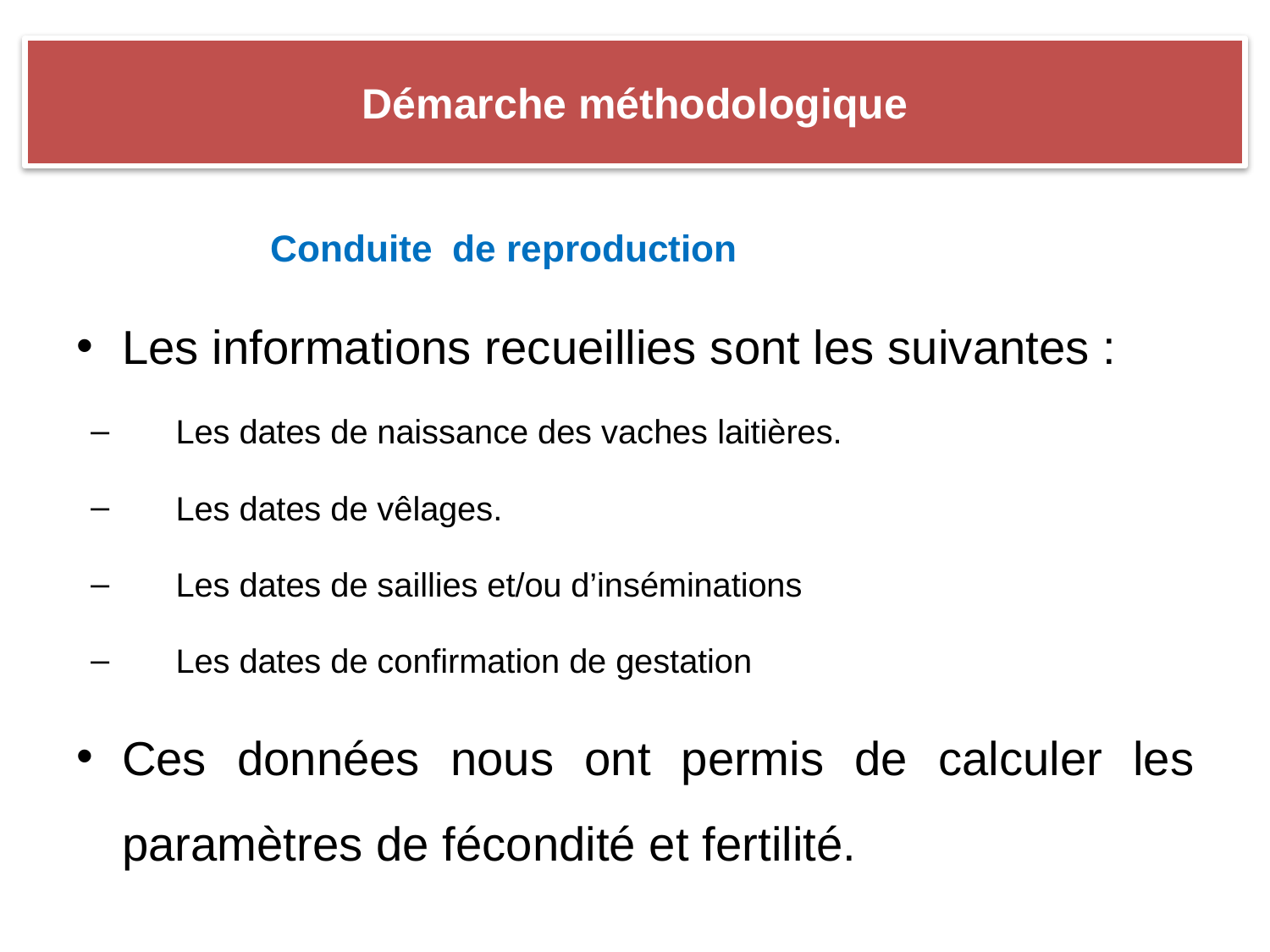

# Démarche méthodologique
                           Conduite  de reproduction
Les informations recueillies sont les suivantes :
Les dates de naissance des vaches laitières.
Les dates de vêlages.
Les dates de saillies et/ou d’inséminations
Les dates de confirmation de gestation
Ces données nous ont permis de calculer les paramètres de fécondité et fertilité.